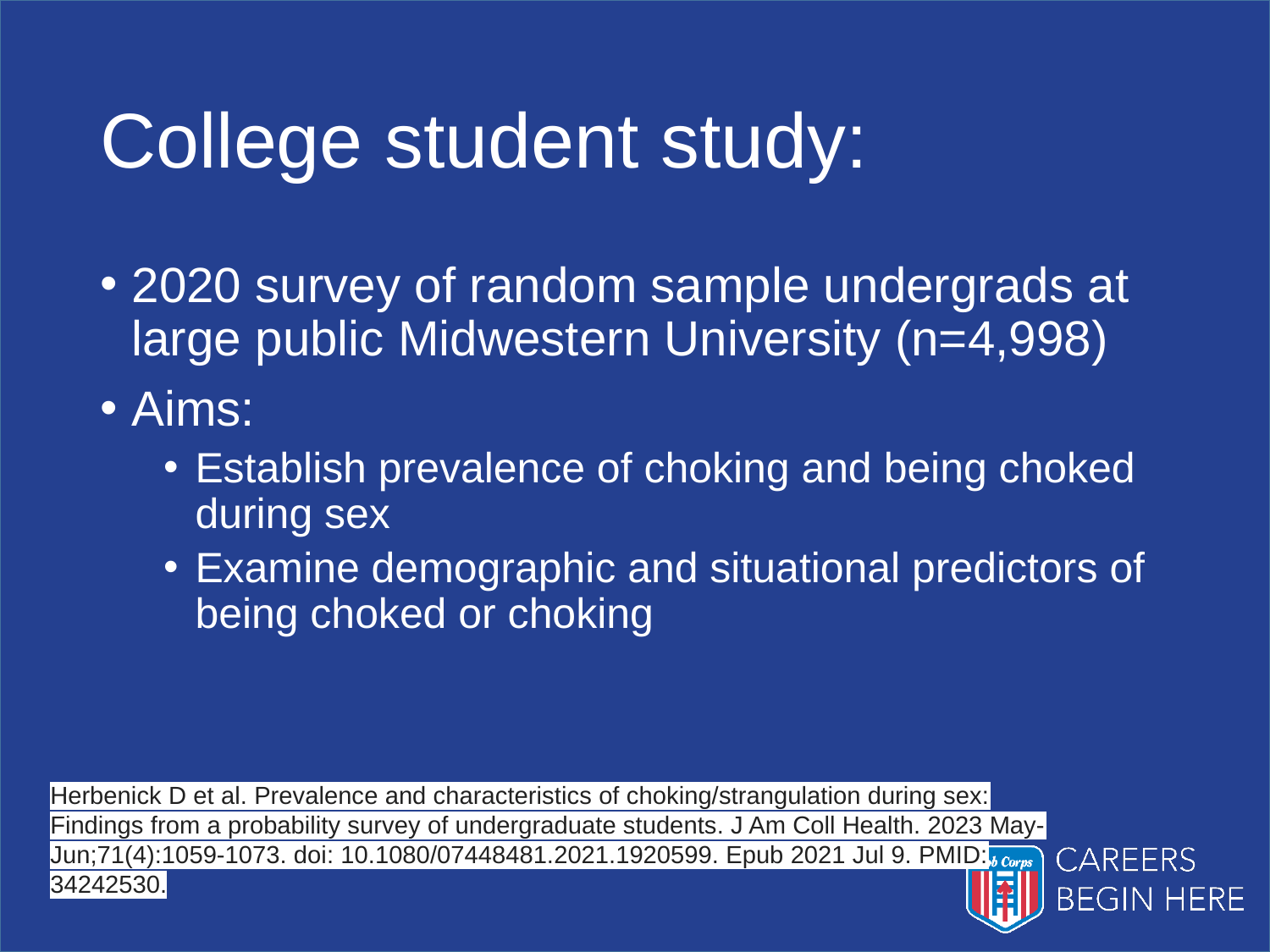

# College student study:
2020 survey of random sample undergrads at large public Midwestern University (n=4,998)
Aims:
Establish prevalence of choking and being choked during sex
Examine demographic and situational predictors of being choked or choking
Herbenick D et al. Prevalence and characteristics of choking/strangulation during sex: Findings from a probability survey of undergraduate students. J Am Coll Health. 2023 May-Jun;71(4):1059-1073. doi: 10.1080/07448481.2021.1920599. Epub 2021 Jul 9. PMID: 34242530.